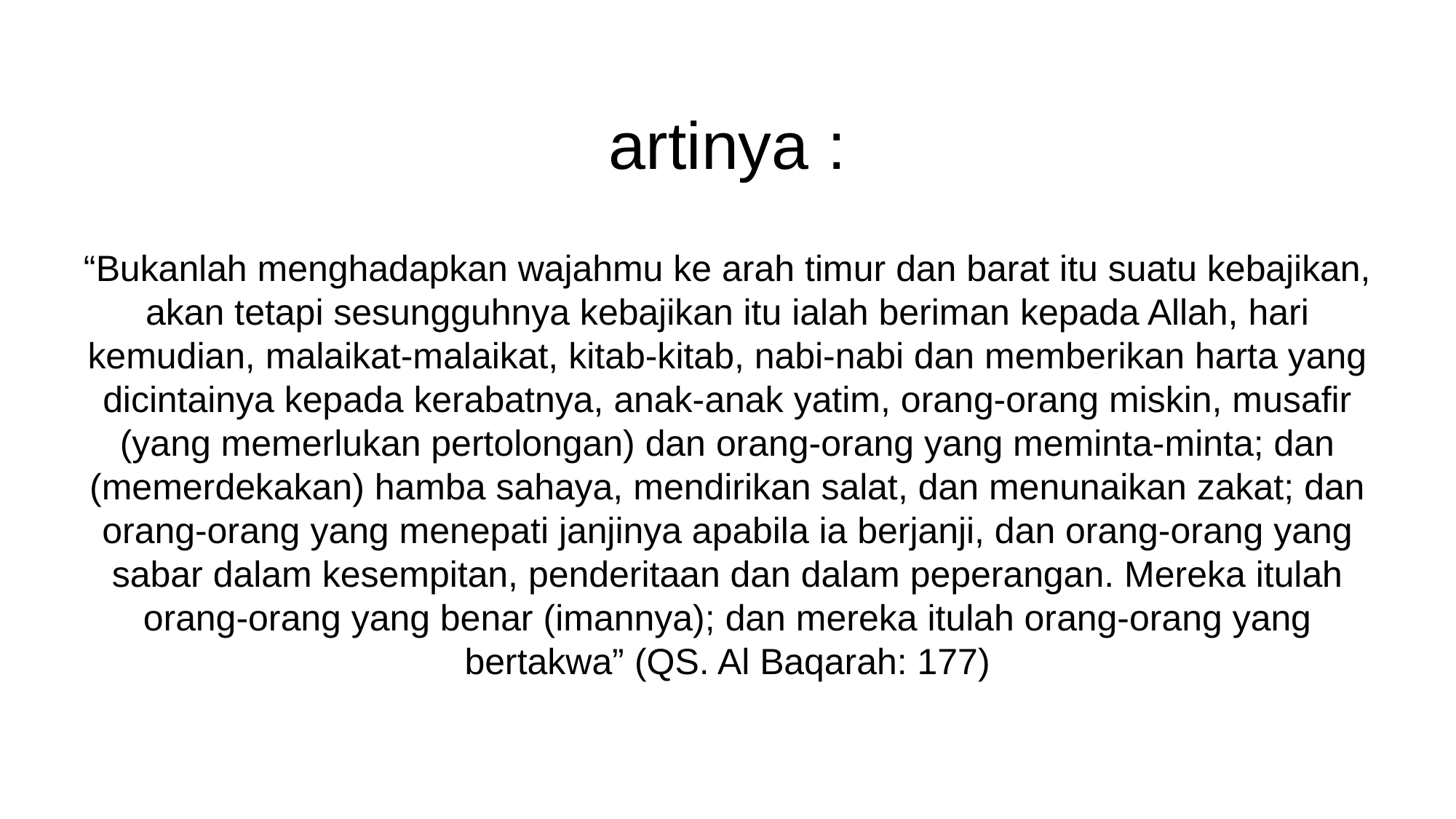

# artinya :
“Bukanlah menghadapkan wajahmu ke arah timur dan barat itu suatu kebajikan, akan tetapi sesungguhnya kebajikan itu ialah beriman kepada Allah, hari kemudian, malaikat-malaikat, kitab-kitab, nabi-nabi dan memberikan harta yang dicintainya kepada kerabatnya, anak-anak yatim, orang-orang miskin, musafir (yang memerlukan pertolongan) dan orang-orang yang meminta-minta; dan (memerdekakan) hamba sahaya, mendirikan salat, dan menunaikan zakat; dan orang-orang yang menepati janjinya apabila ia berjanji, dan orang-orang yang sabar dalam kesempitan, penderitaan dan dalam peperangan. Mereka itulah orang-orang yang benar (imannya); dan mereka itulah orang-orang yang bertakwa” (QS. Al Baqarah: 177)